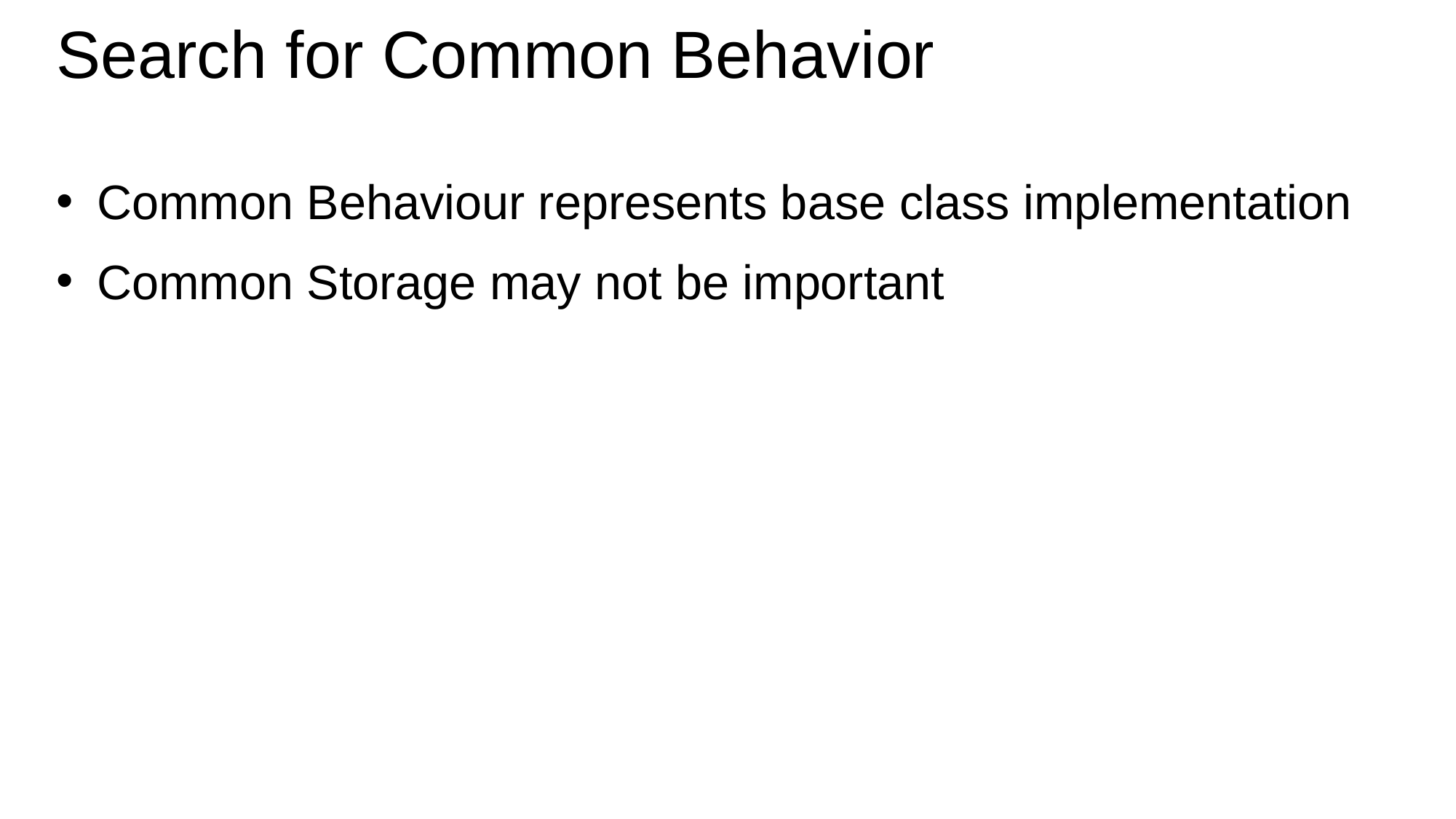

# Search for Common Behavior
Common Behaviour represents base class implementation
Common Storage may not be important